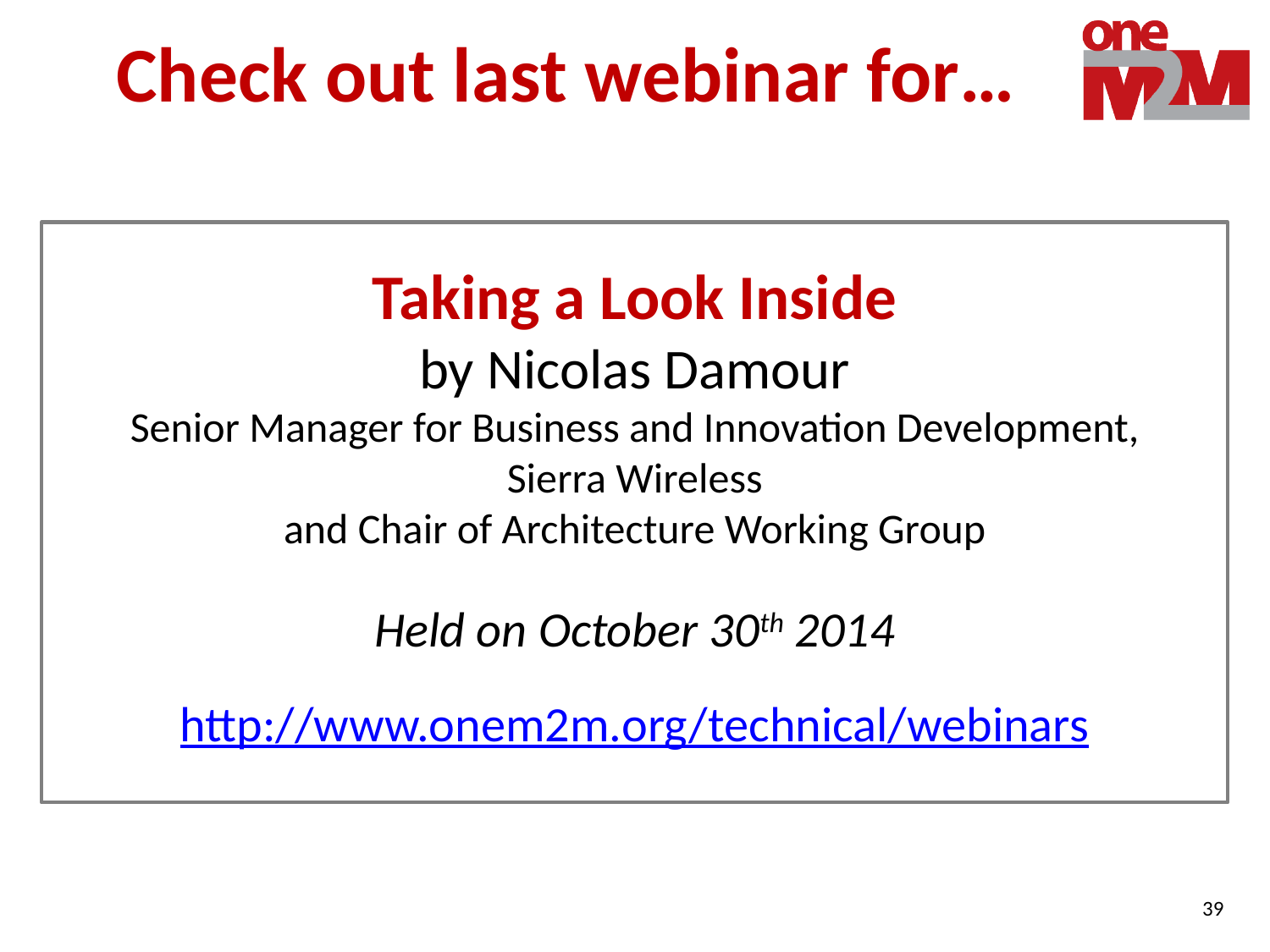

# Check out last webinar for…

Taking a Look Inside
by Nicolas Damour
Senior Manager for Business and Innovation Development, Sierra Wireless
and Chair of Architecture Working Group
Held on October 30th 2014

http://www.onem2m.org/technical/webinars